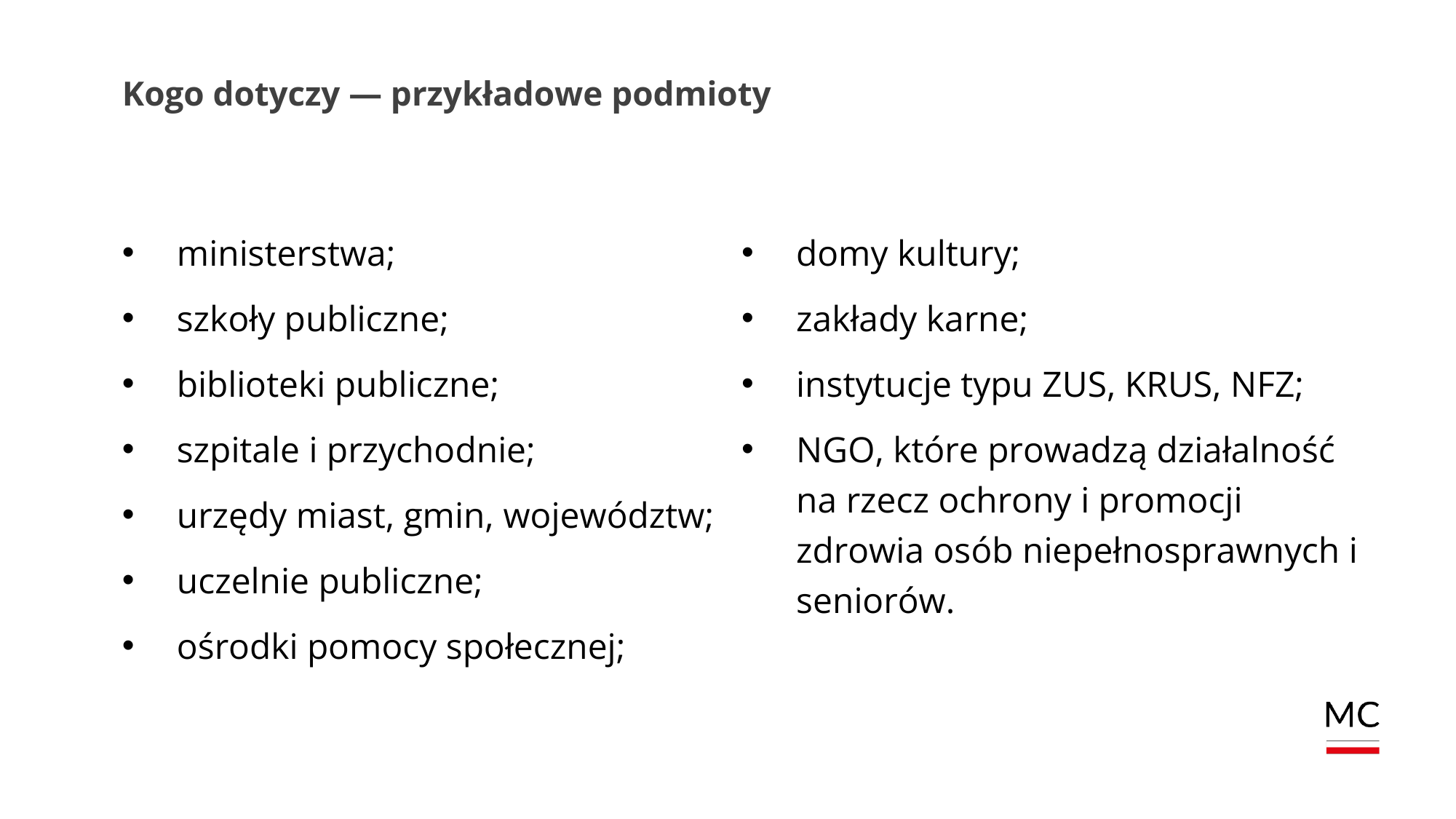

# Kogo dotyczy — przykładowe podmioty
ministerstwa;
szkoły publiczne;
biblioteki publiczne;
szpitale i przychodnie;
urzędy miast, gmin, województw;
uczelnie publiczne;
ośrodki pomocy społecznej;
domy kultury;
zakłady karne;
instytucje typu ZUS, KRUS, NFZ;
NGO, które prowadzą działalność na rzecz ochrony i promocji zdrowia osób niepełnosprawnych i seniorów.